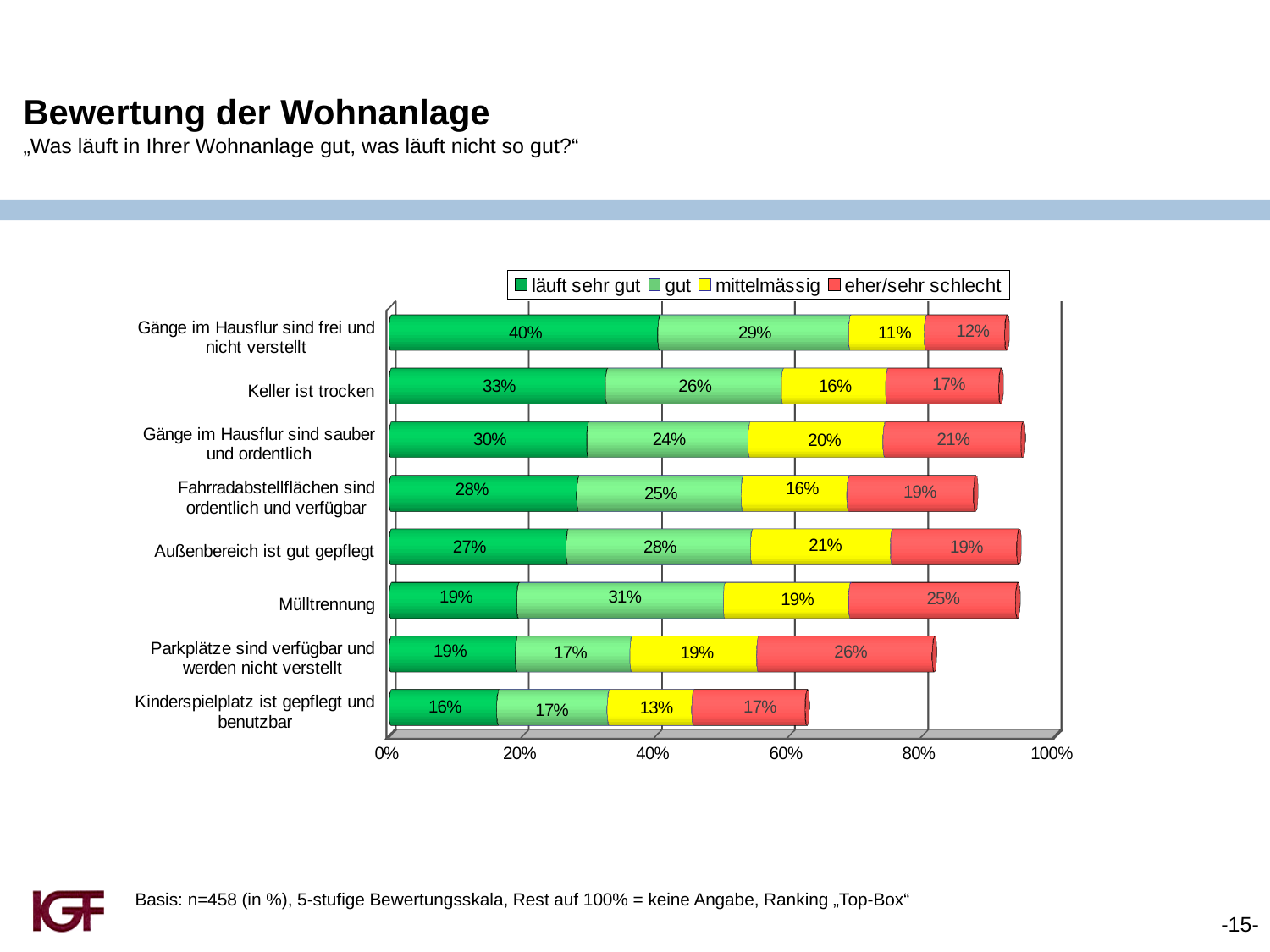

Bewertung der Wohnanlage
„Was läuft in Ihrer Wohnanlage gut, was läuft nicht so gut?“

[unsupported chart]

Basis: n=458 (in %), 5-stufige Bewertungsskala, Rest auf 100% = keine Angabe, Ranking „Top-Box“
-15-